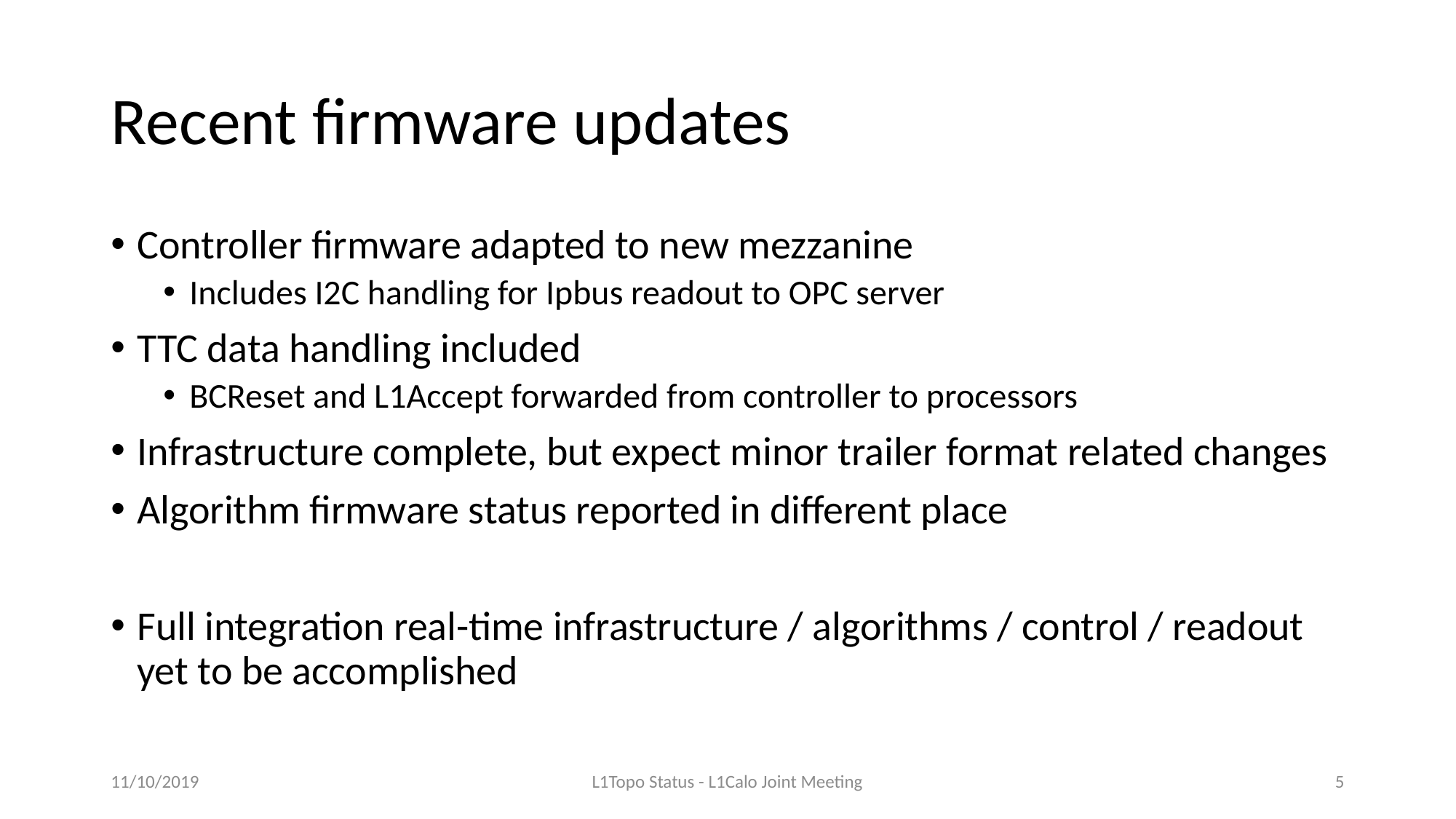

# Recent firmware updates
Controller firmware adapted to new mezzanine
Includes I2C handling for Ipbus readout to OPC server
TTC data handling included
BCReset and L1Accept forwarded from controller to processors
Infrastructure complete, but expect minor trailer format related changes
Algorithm firmware status reported in different place

Full integration real-time infrastructure / algorithms / control / readout yet to be accomplished

11/10/2019
L1Topo Status - L1Calo Joint Meeting
5